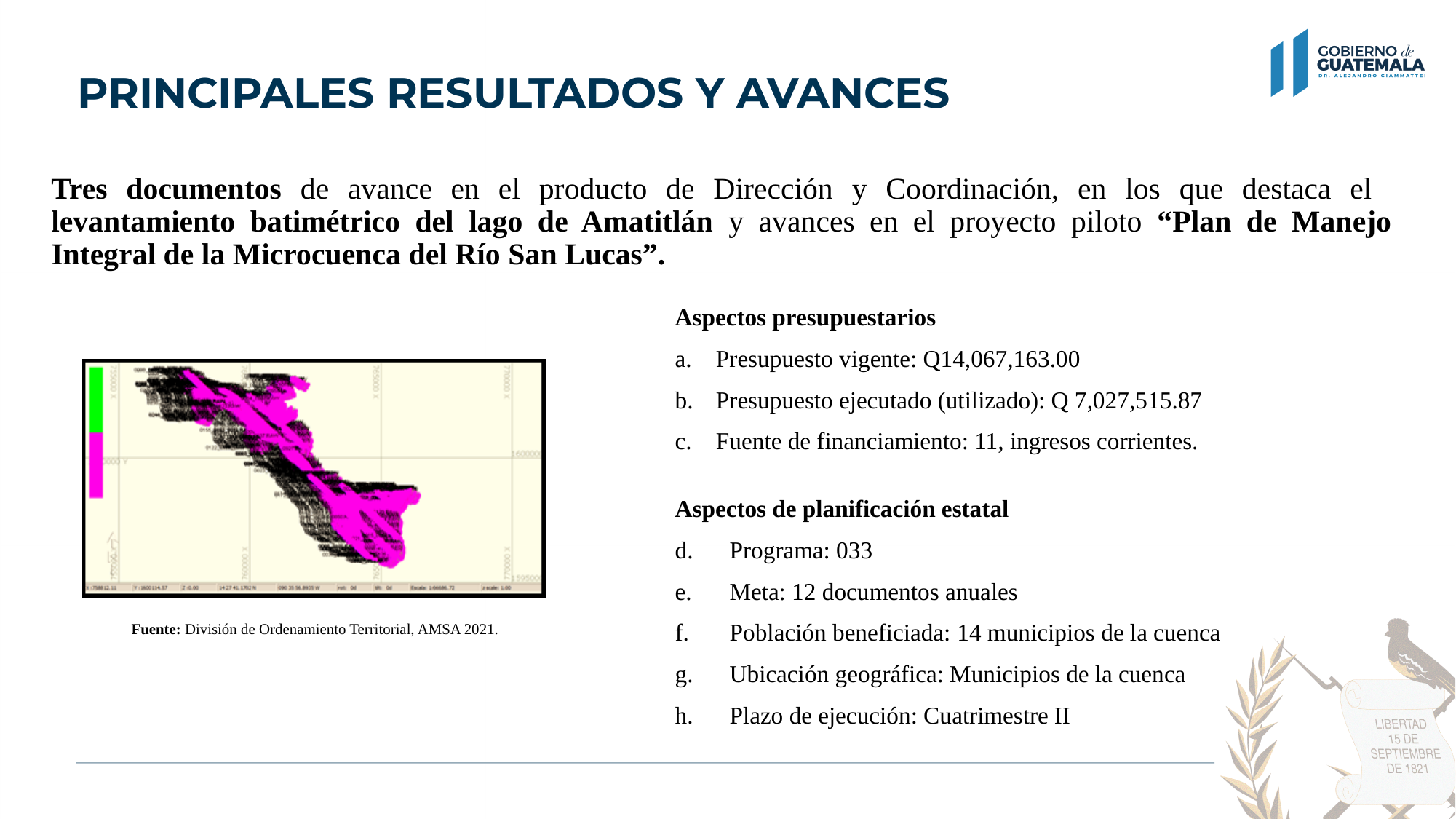

# PRINCIPALES RESULTADOS Y AVANCES
Tres documentos de avance en el producto de Dirección y Coordinación, en los que destaca el  levantamiento batimétrico del lago de Amatitlán y avances en el proyecto piloto “Plan de Manejo Integral de la Microcuenca del Río San Lucas”.

                     Fuente: División de Ordenamiento Territorial, AMSA 2021.

Aspectos presupuestarios
Presupuesto vigente: Q14,067,163.00
Presupuesto ejecutado (utilizado): Q 7,027,515.87
Fuente de financiamiento: 11, ingresos corrientes.
Aspectos de planificación estatal
Programa: 033
Meta: 12 documentos anuales
Población beneficiada: 14 municipios de la cuenca
Ubicación geográfica: Municipios de la cuenca
Plazo de ejecución: Cuatrimestre II

.